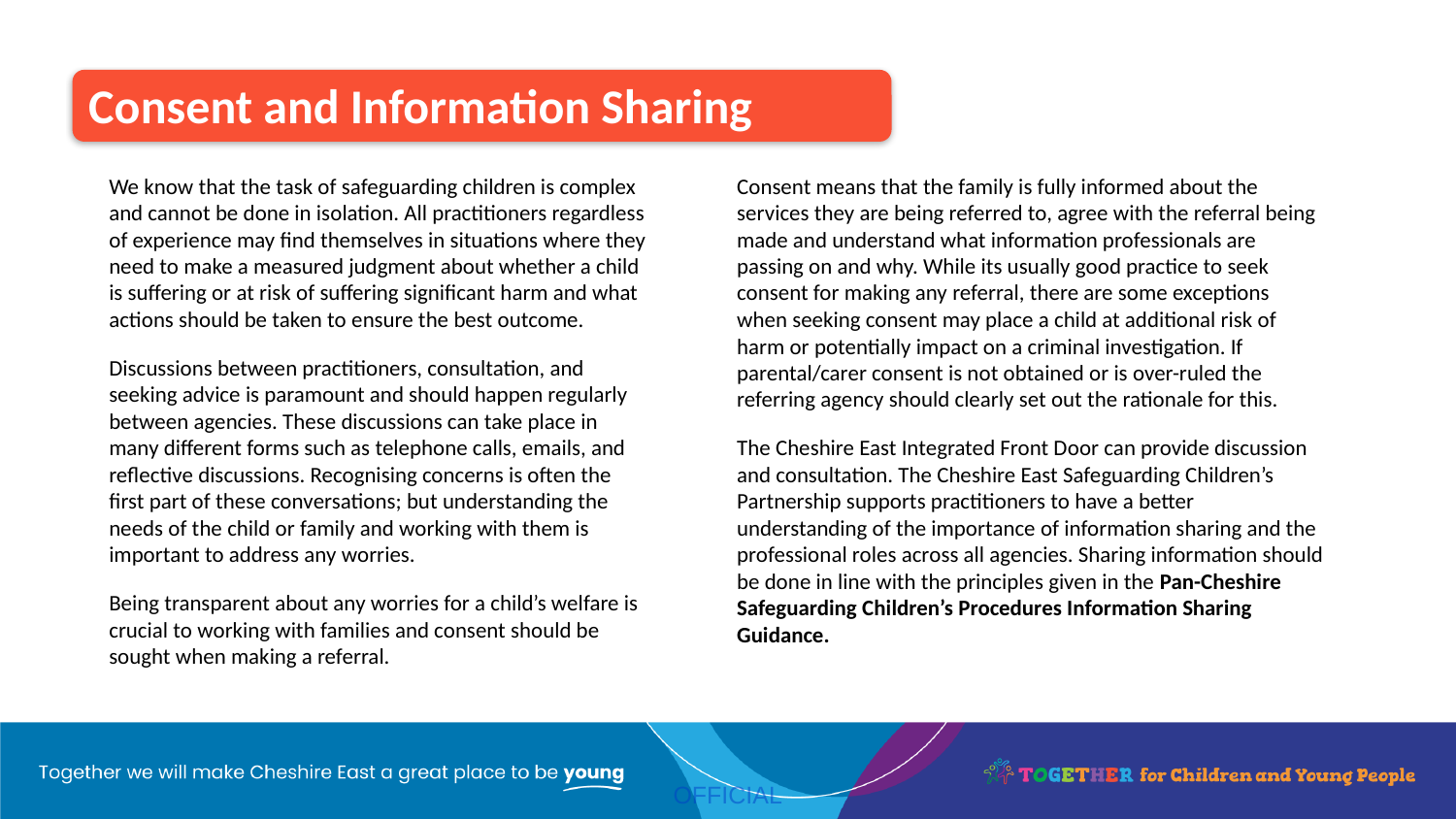

Consent and Information Sharing

We know that the task of safeguarding children is complex and cannot be done in isolation. All practitioners regardless of experience may find themselves in situations where they need to make a measured judgment about whether a child is suffering or at risk of suffering significant harm and what actions should be taken to ensure the best outcome.
Discussions between practitioners, consultation, and seeking advice is paramount and should happen regularly between agencies. These discussions can take place in many different forms such as telephone calls, emails, and reflective discussions. Recognising concerns is often the first part of these conversations; but understanding the needs of the child or family and working with them is important to address any worries.
Being transparent about any worries for a child’s welfare is crucial to working with families and consent should be sought when making a referral.
Consent means that the family is fully informed about the services they are being referred to, agree with the referral being made and understand what information professionals are passing on and why. While its usually good practice to seek consent for making any referral, there are some exceptions when seeking consent may place a child at additional risk of harm or potentially impact on a criminal investigation. If parental/carer consent is not obtained or is over-ruled the referring agency should clearly set out the rationale for this.
The Cheshire East Integrated Front Door can provide discussion and consultation. The Cheshire East Safeguarding Children’s Partnership supports practitioners to have a better understanding of the importance of information sharing and the professional roles across all agencies. Sharing information should be done in line with the principles given in the Pan-Cheshire Safeguarding Children’s Procedures Information Sharing Guidance.